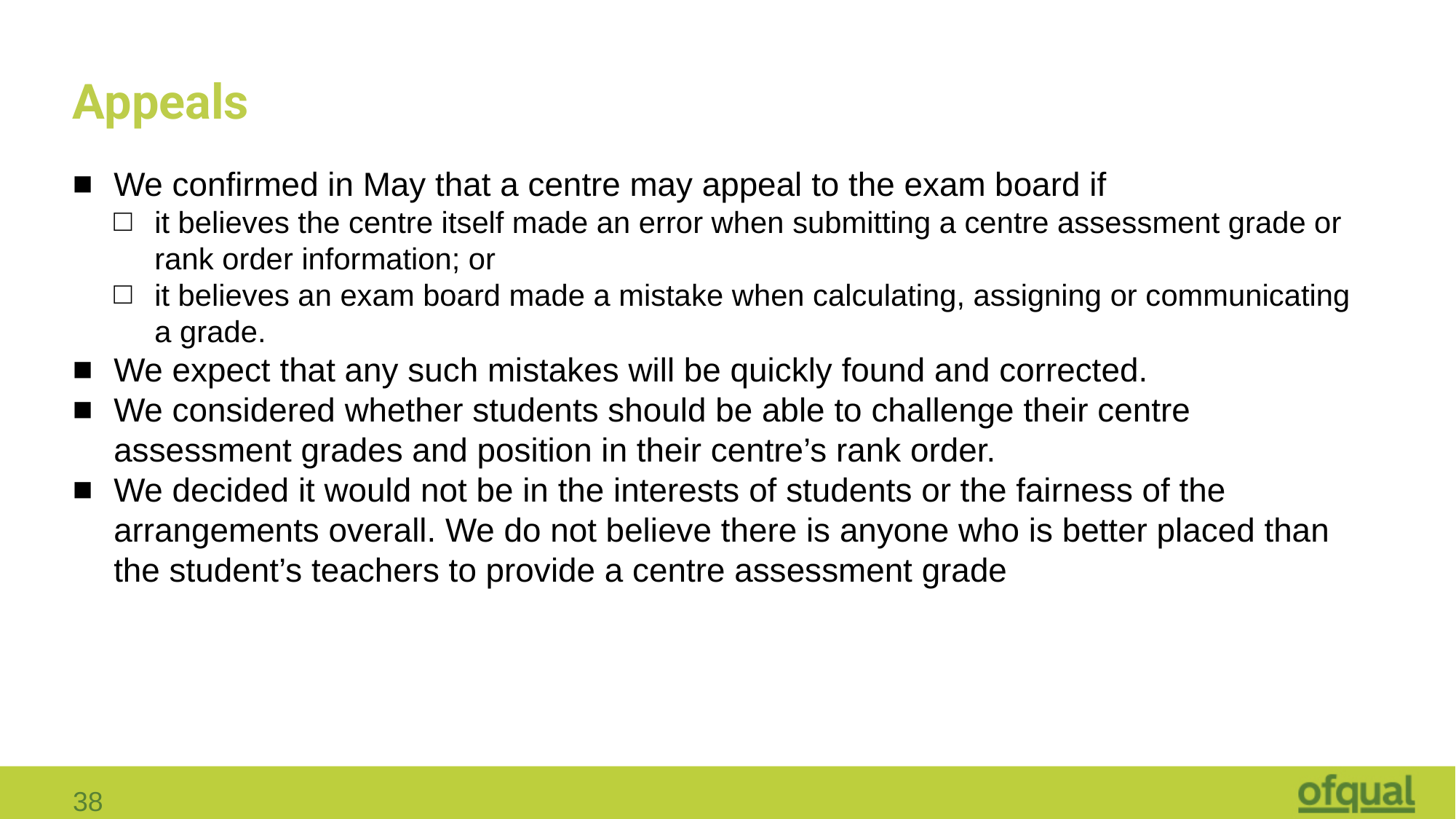

# Appeals
We confirmed in May that a centre may appeal to the exam board if
it believes the centre itself made an error when submitting a centre assessment grade or rank order information; or
it believes an exam board made a mistake when calculating, assigning or communicating a grade.
We expect that any such mistakes will be quickly found and corrected.
We considered whether students should be able to challenge their centre assessment grades and position in their centre’s rank order.
We decided it would not be in the interests of students or the fairness of the arrangements overall. We do not believe there is anyone who is better placed than the student’s teachers to provide a centre assessment grade

38